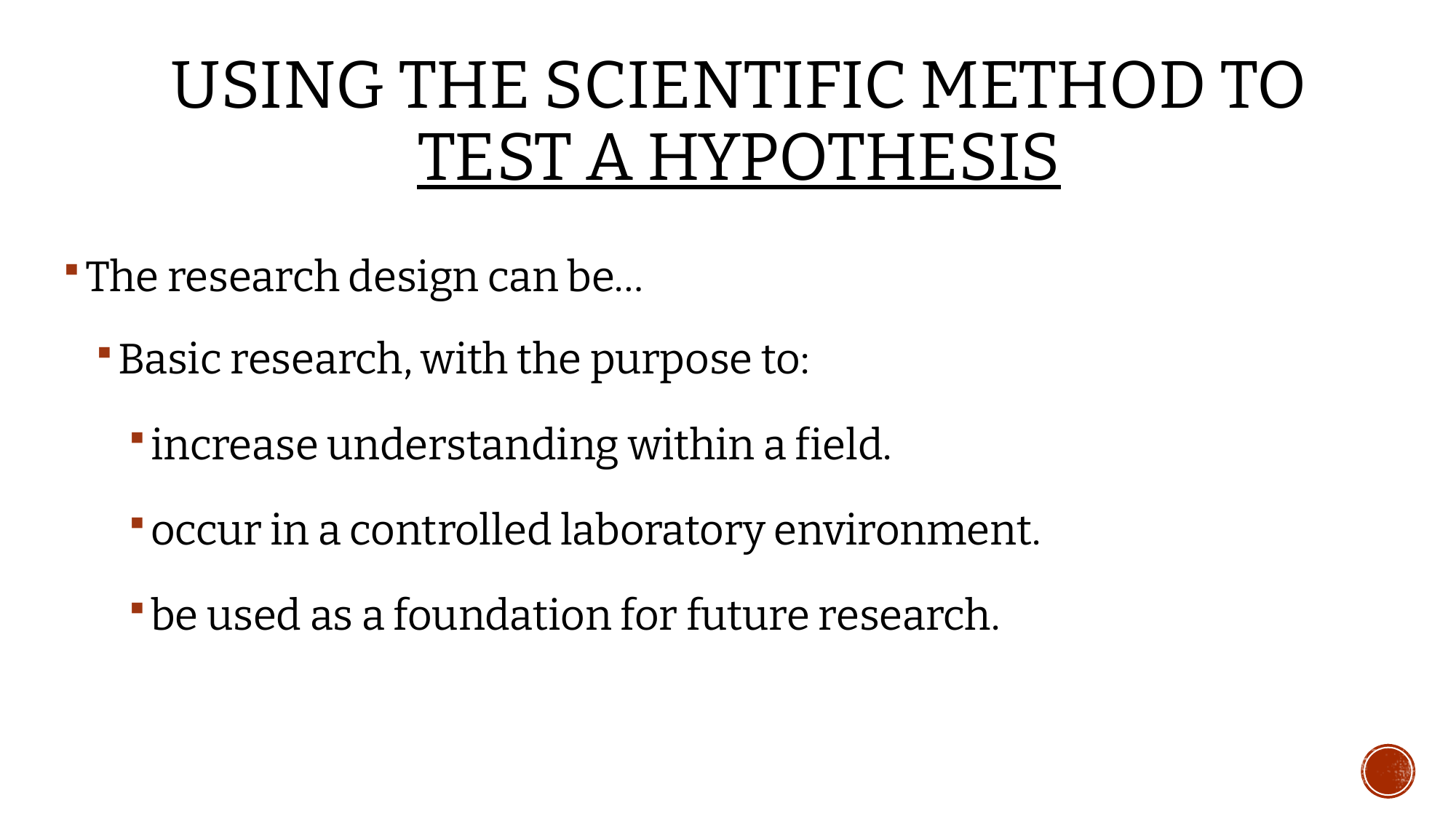

# Using the Scientific Method to Test a Hypothesis
The research design can be…
Basic research, with the purpose to:
increase understanding within a field.
occur in a controlled laboratory environment.
be used as a foundation for future research.